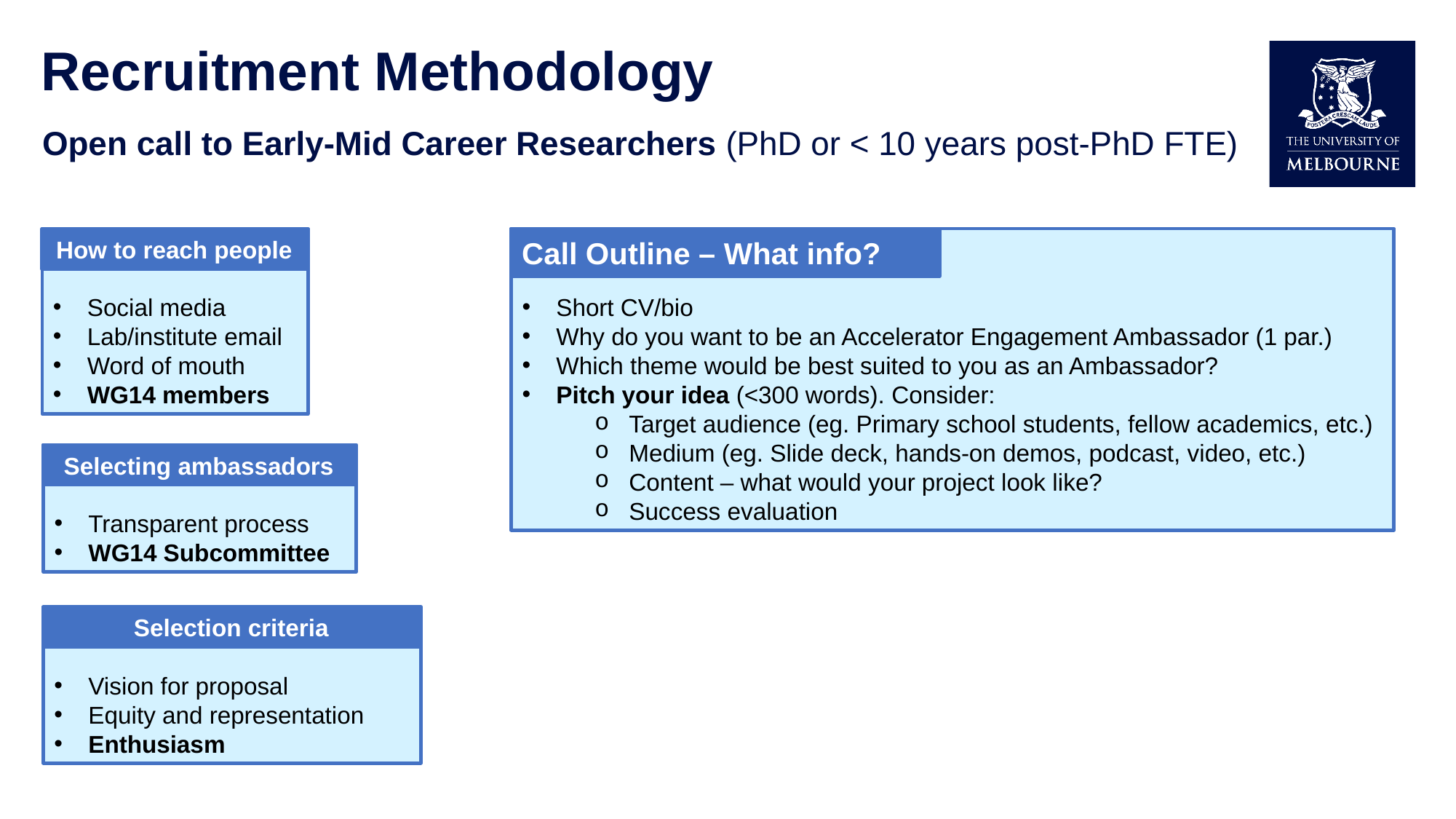

# Recruitment Methodology
Open call to Early-Mid Career Researchers (PhD or < 10 years post-PhD FTE)

Social media
Lab/institute email
Word of mouth
WG14 members

Short CV/bio
Why do you want to be an Accelerator Engagement Ambassador (1 par.)
Which theme would be best suited to you as an Ambassador?
Pitch your idea (<300 words). Consider:
Target audience (eg. Primary school students, fellow academics, etc.)
Medium (eg. Slide deck, hands-on demos, podcast, video, etc.)
Content – what would your project look like?
Success evaluation
Call Outline – What info?
How to reach people

Transparent process
WG14 Subcommittee
Selecting ambassadors

Vision for proposal
Equity and representation
Enthusiasm
Selection criteria